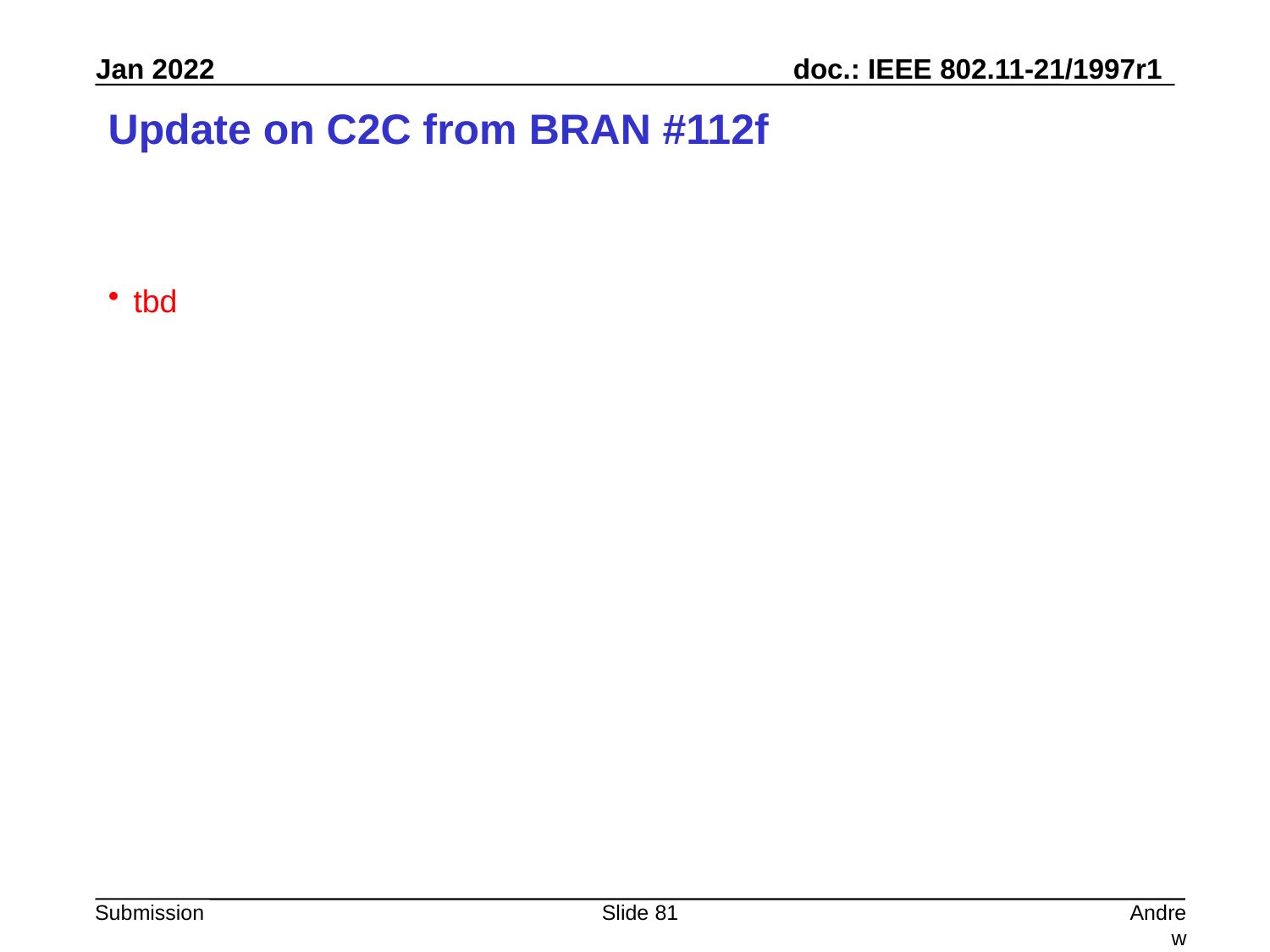

# Update on C2C from BRAN #112f
tbd
Slide 81
Andrew Myles, Cisco